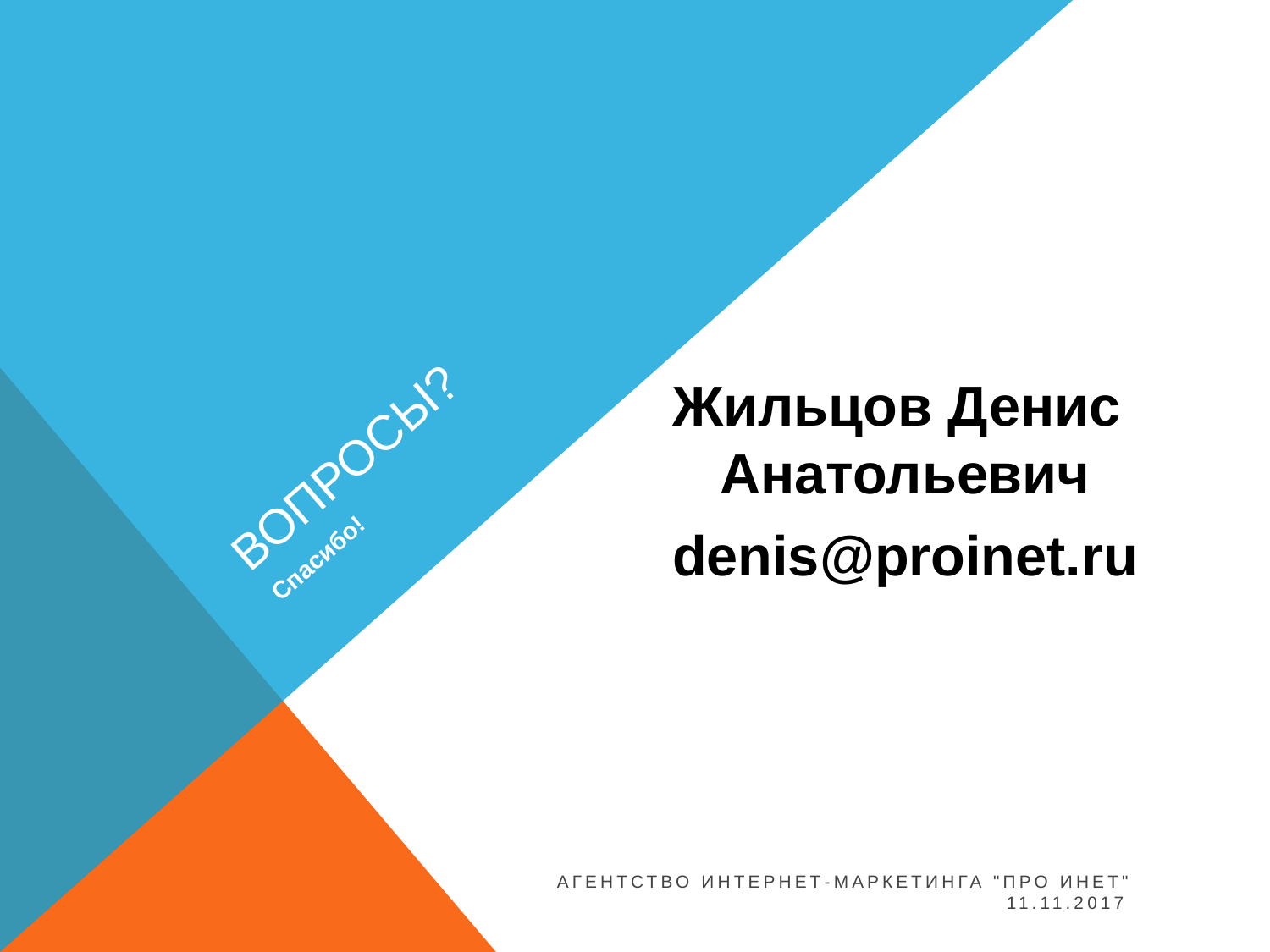

# Вопросы?
Спасибо!
Жильцов Денис Анатольевич
denis@proinet.ru

Агентство интернет-маркетинга "Про Инет" 11.11.2017